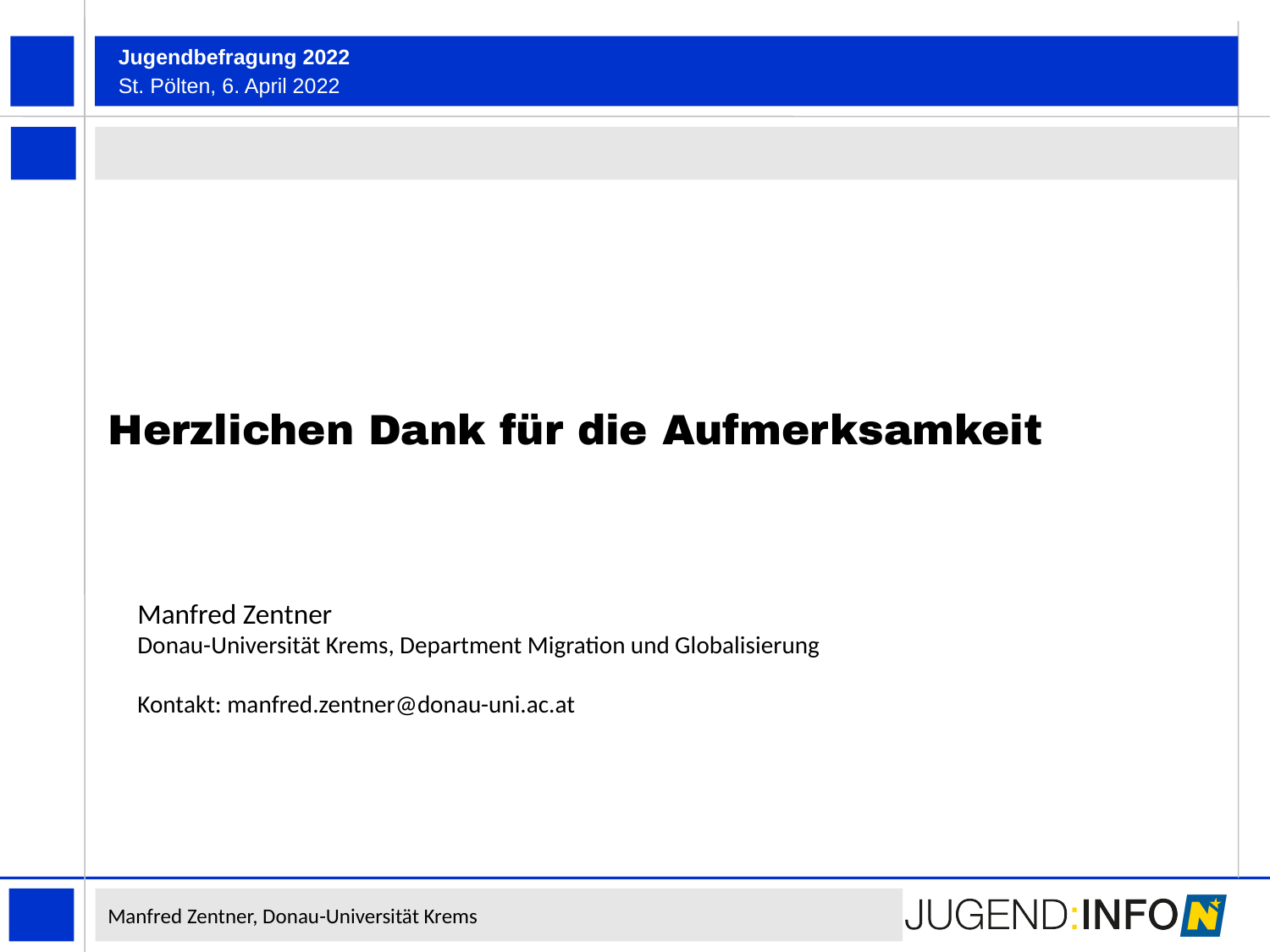

# Herzlichen Dank für die Aufmerksamkeit
Manfred Zentner
Donau-Universität Krems, Department Migration und Globalisierung
Kontakt: manfred.zentner@donau-uni.ac.at